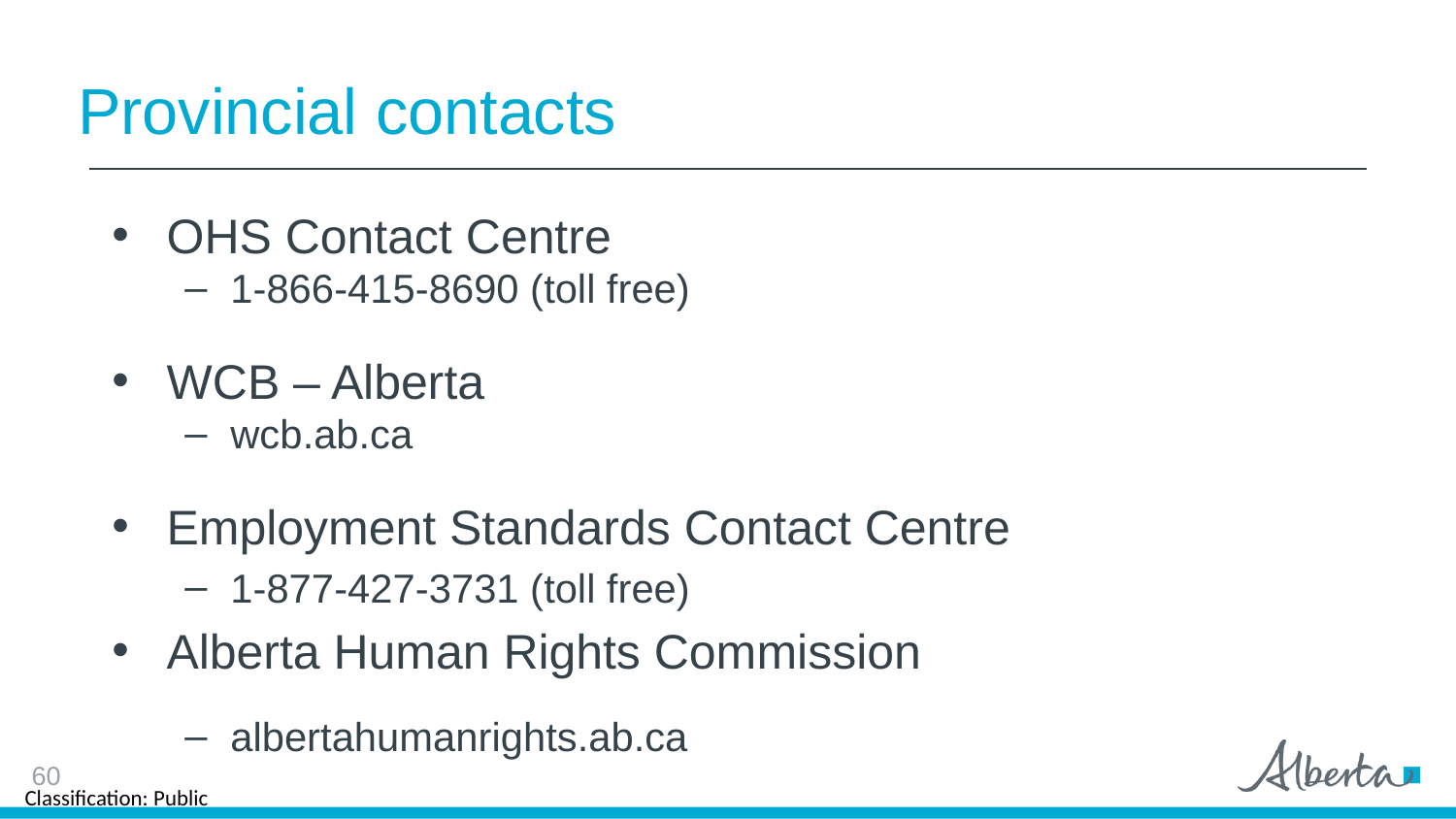

# Provincial contacts
OHS Contact Centre
1-866-415-8690 (toll free)
WCB – Alberta
wcb.ab.ca
Employment Standards Contact Centre
1-877-427-3731 (toll free)
Alberta Human Rights Commission
albertahumanrights.ab.ca
60